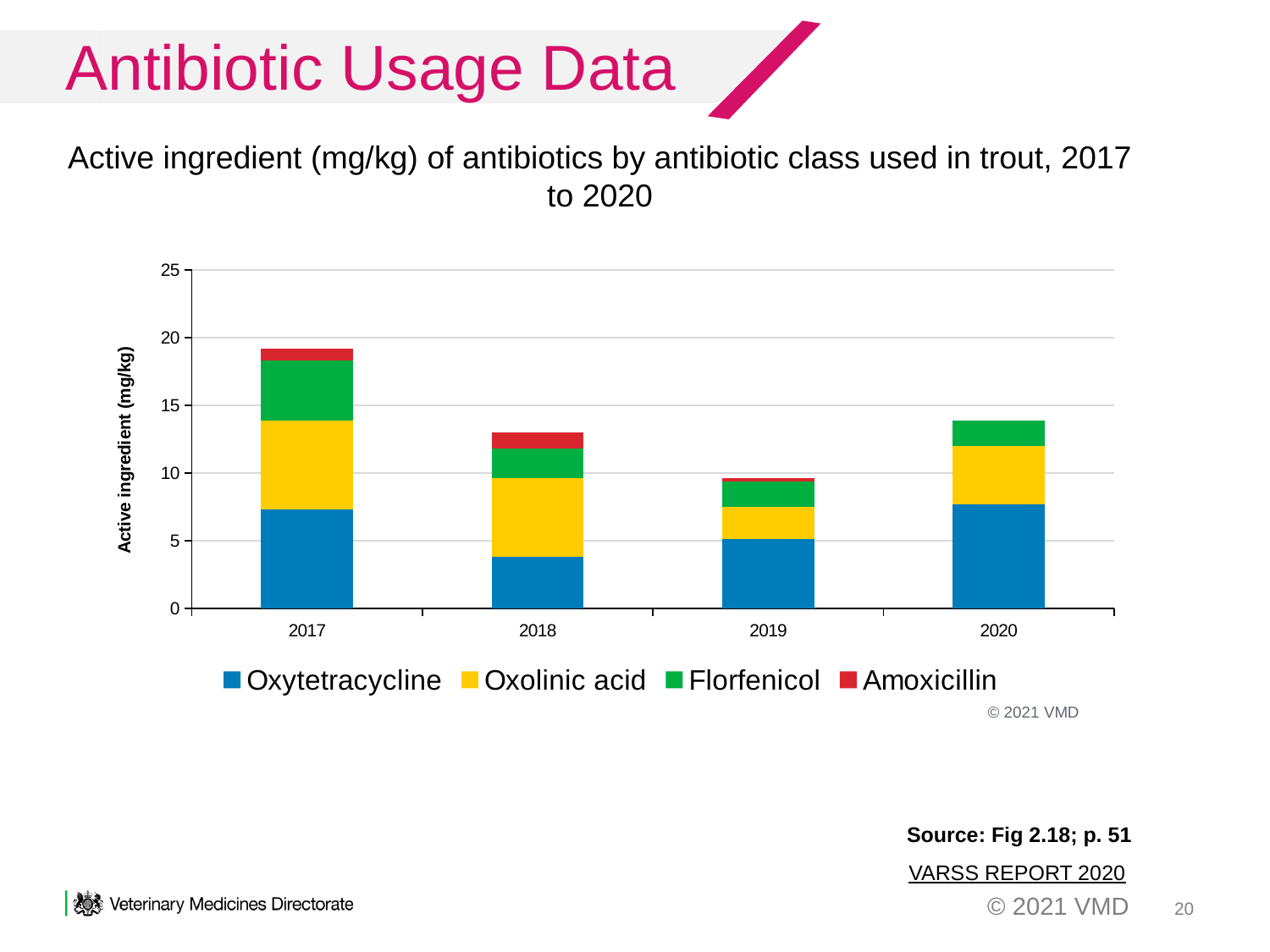

# Antibiotic Usage Data

Active ingredient (mg/kg) of antibiotics by antibiotic class used in trout, 2017 to 2020

### Chart

| Category | Oxytetracycline | Oxolinic acid | Florfenicol | Amoxicillin |
|---|---|---|---|---|
| 2017 | 7.3 | 6.6 | 4.4 | 0.9 |
| 2018 | 3.8 | 5.8 | 2.2 | 1.2 |
| 2019 | 5.1 | 2.4 | 1.9 | 0.2 |
| 2020 | 7.7 | 4.3 | 1.9 | 0.0 |
© 2021 VMD
Source: Fig 2.18; p. 51
VARSS REPORT 2020
20